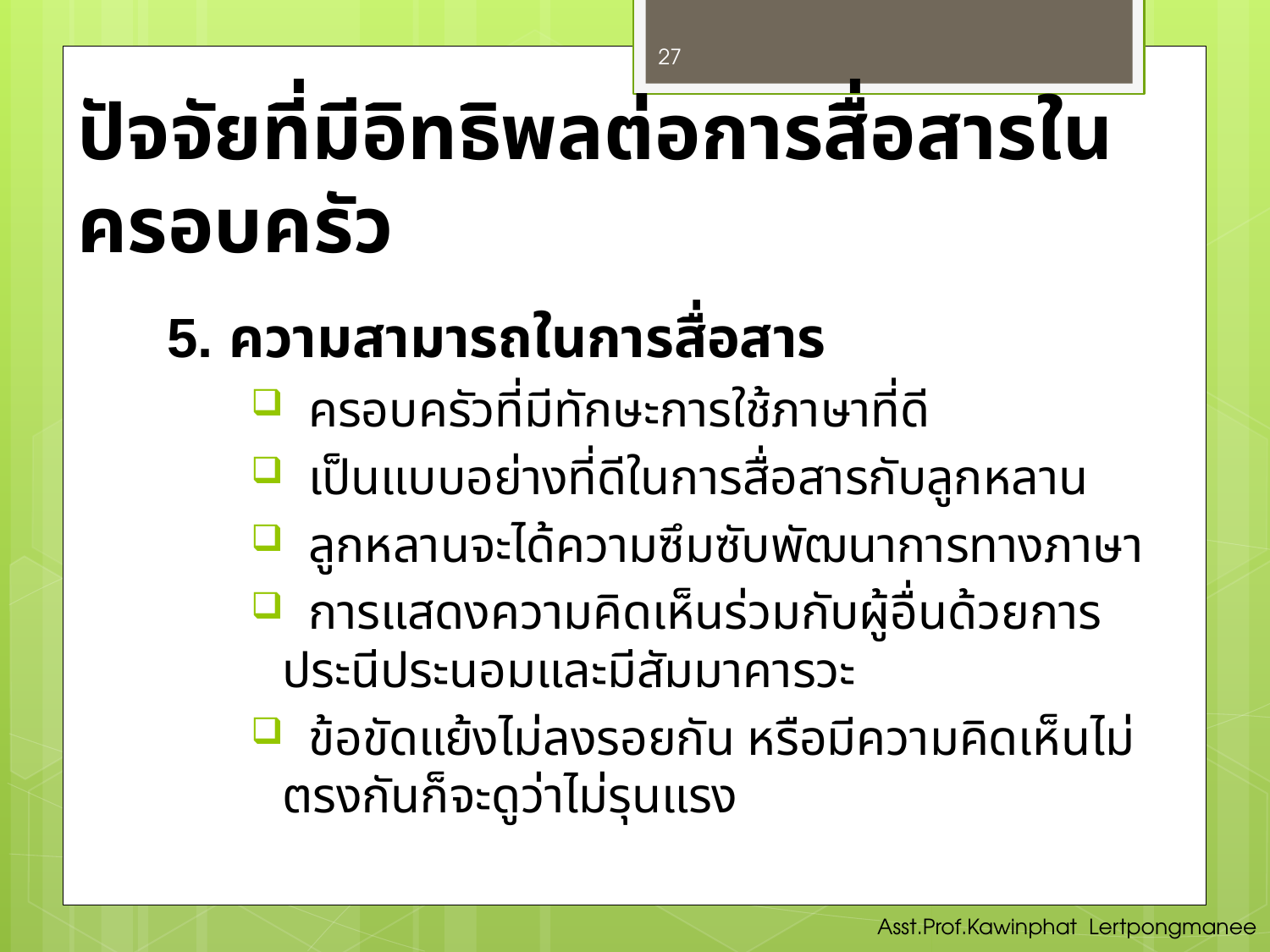

27
# ปัจจัยที่มีอิทธิพลต่อการสื่อสารในครอบครัว
5. ความสามารถในการสื่อสาร
  ครอบครัวที่มีทักษะการใช้ภาษาที่ดี
  เป็นแบบอย่างที่ดีในการสื่อสารกับลูกหลาน
  ลูกหลานจะได้ความซึมซับพัฒนาการทางภาษา
  การแสดงความคิดเห็นร่วมกับผู้อื่นด้วยการประนีประนอมและมีสัมมาคารวะ
  ข้อขัดแย้งไม่ลงรอยกัน หรือมีความคิดเห็นไม่ตรงกันก็จะดูว่าไม่รุนแรง

Asst.Prof.Kawinphat  Lertpongmanee